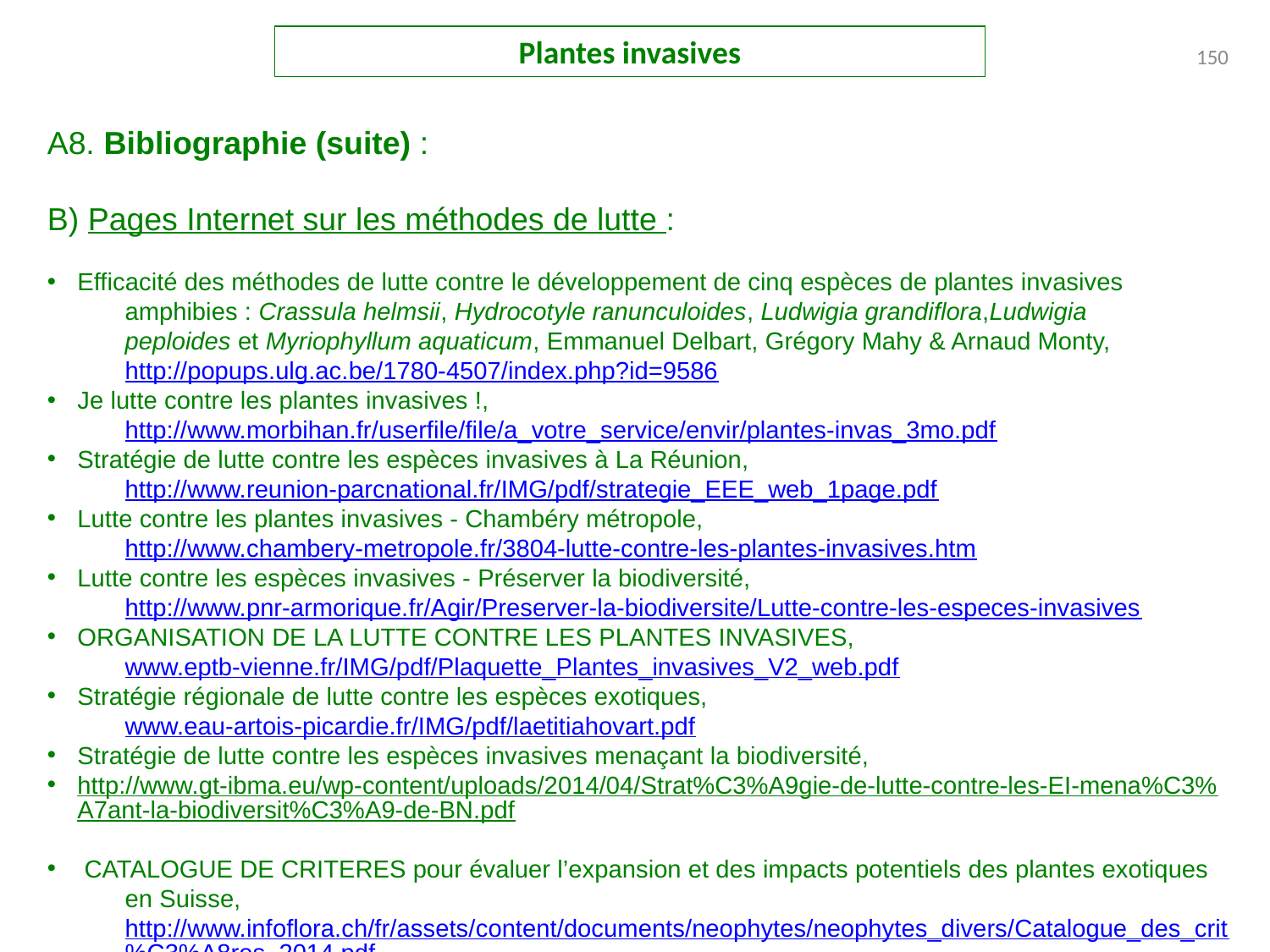

Plantes invasives
150
A8. Bibliographie (suite) :

B) Pages Internet sur les méthodes de lutte :

Efficacité des méthodes de lutte contre le développement de cinq espèces de plantes invasives amphibies : Crassula helmsii, Hydrocotyle ranunculoides, Ludwigia grandiflora,Ludwigia peploides et Myriophyllum aquaticum, Emmanuel Delbart, Grégory Mahy & Arnaud Monty, http://popups.ulg.ac.be/1780-4507/index.php?id=9586
Je lutte contre les plantes invasives !, http://www.morbihan.fr/userfile/file/a_votre_service/envir/plantes-invas_3mo.pdf
Stratégie de lutte contre les espèces invasives à La Réunion, http://www.reunion-parcnational.fr/IMG/pdf/strategie_EEE_web_1page.pdf
Lutte contre les plantes invasives - Chambéry métropole, http://www.chambery-metropole.fr/3804-lutte-contre-les-plantes-invasives.htm
Lutte contre les espèces invasives - Préserver la biodiversité, http://www.pnr-armorique.fr/Agir/Preserver-la-biodiversite/Lutte-contre-les-especes-invasives
ORGANISATION DE LA LUTTE CONTRE LES PLANTES INVASIVES, www.eptb-vienne.fr/IMG/pdf/Plaquette_Plantes_invasives_V2_web.pdf
Stratégie régionale de lutte contre les espèces exotiques, www.eau-artois-picardie.fr/IMG/pdf/laetitiahovart.pdf
Stratégie de lutte contre les espèces invasives menaçant la biodiversité,
http://www.gt-ibma.eu/wp-content/uploads/2014/04/Strat%C3%A9gie-de-lutte-contre-les-EI-mena%C3%A7ant-la-biodiversit%C3%A9-de-BN.pdf
 CATALOGUE DE CRITERES pour évaluer l’expansion et des impacts potentiels des plantes exotiques en Suisse,http://www.infoflora.ch/fr/assets/content/documents/neophytes/neophytes_divers/Catalogue_des_crit%C3%A8res_2014.pdf